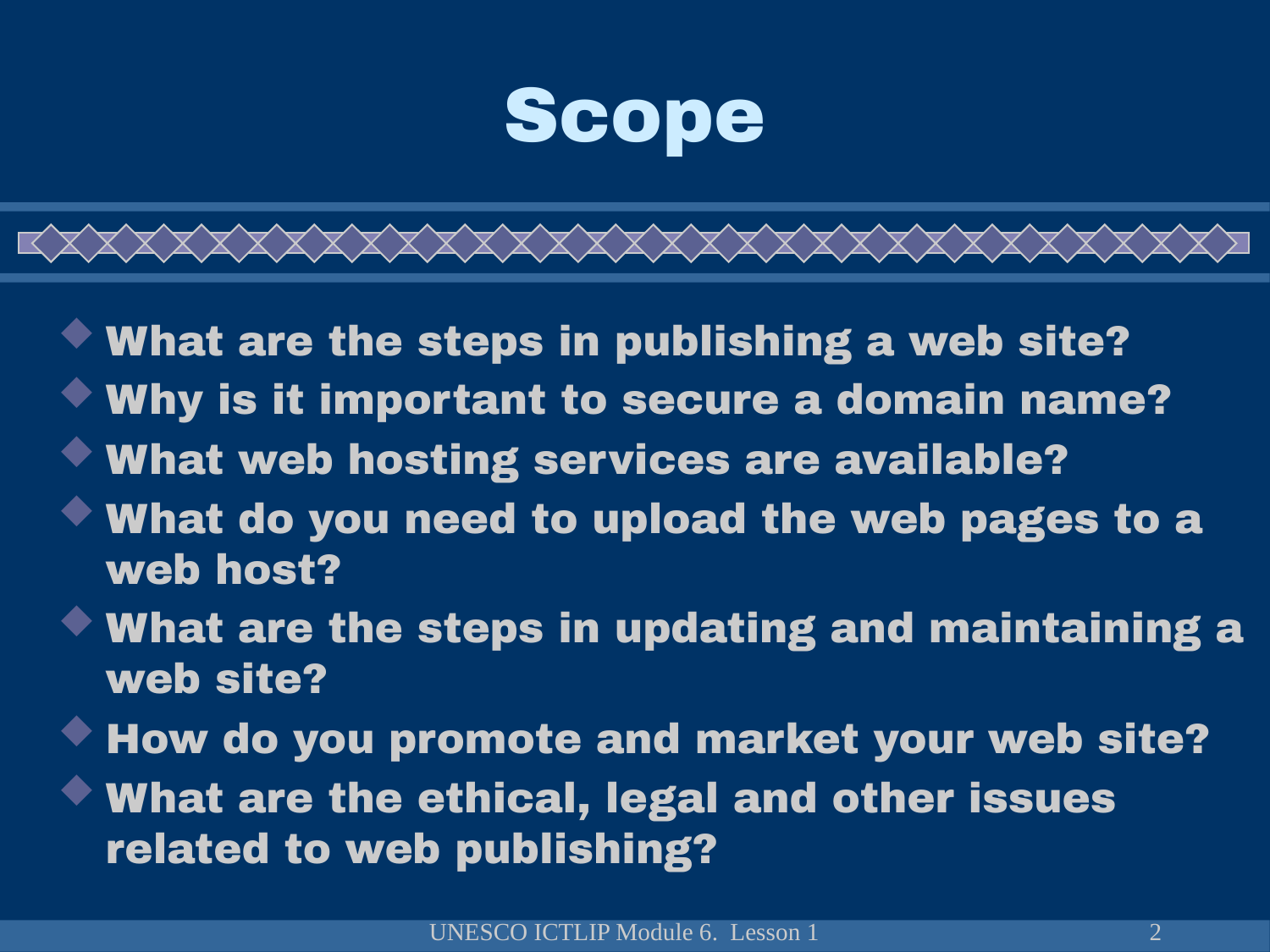

# Scope
What are the steps in publishing a web site?
Why is it important to secure a domain name?
What web hosting services are available?
What do you need to upload the web pages to a web host?
What are the steps in updating and maintaining a web site?
How do you promote and market your web site?
What are the ethical, legal and other issues related to web publishing?
UNESCO ICTLIP Module 6.  Lesson 1
2